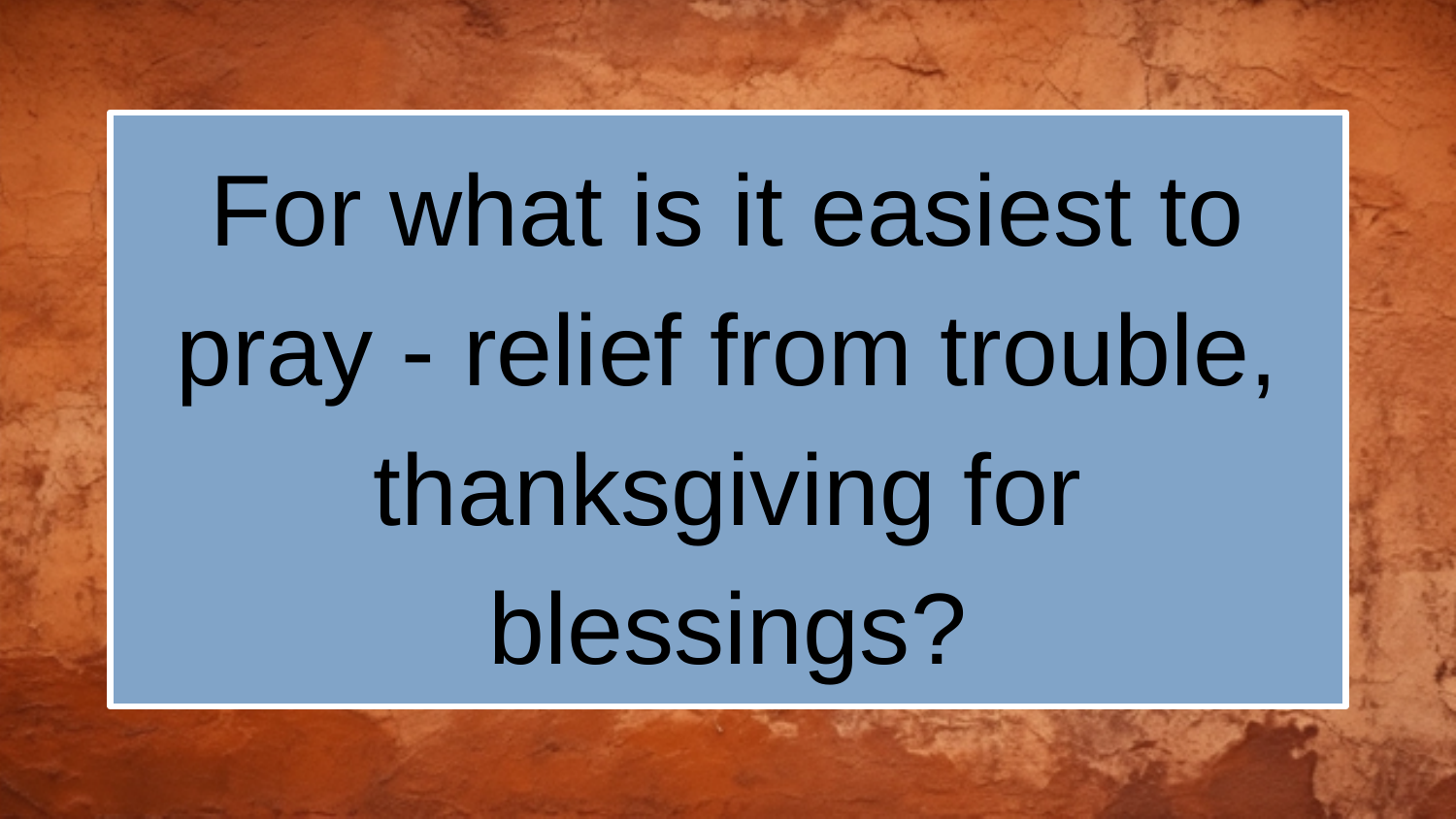

#
For what is it easiest to pray - relief from trouble, thanksgiving for blessings?